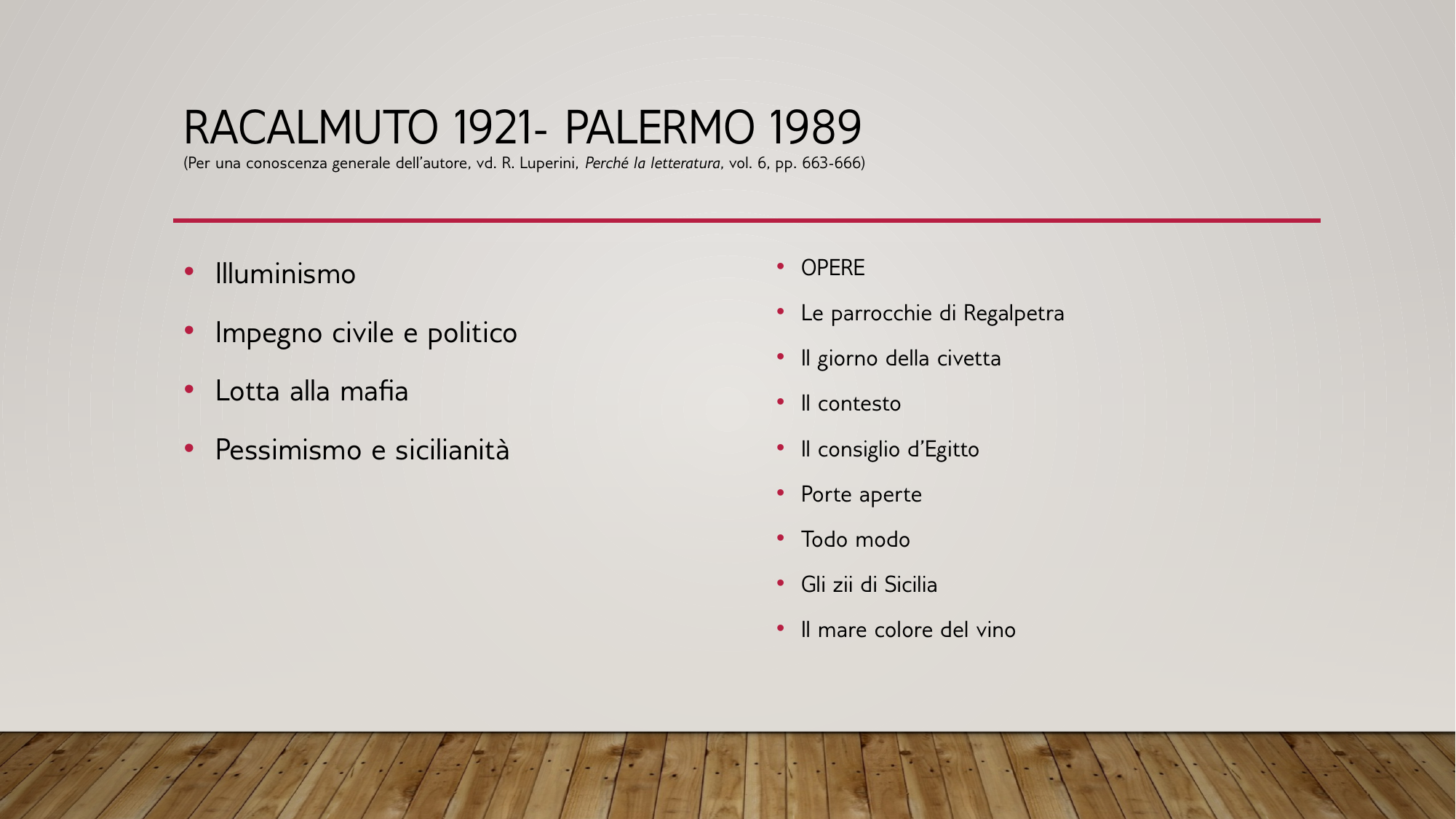

# Racalmuto 1921- Palermo 1989 (Per una conoscenza generale dell’autore, vd. R. Luperini, Perché la letteratura, vol. 6, pp. 663-666)
Illuminismo
Impegno civile e politico
Lotta alla mafia
Pessimismo e sicilianità

OPERE
Le parrocchie di Regalpetra
Il giorno della civetta
Il contesto
Il consiglio d’Egitto
Porte aperte
Todo modo
Gli zii di Sicilia
Il mare colore del vino